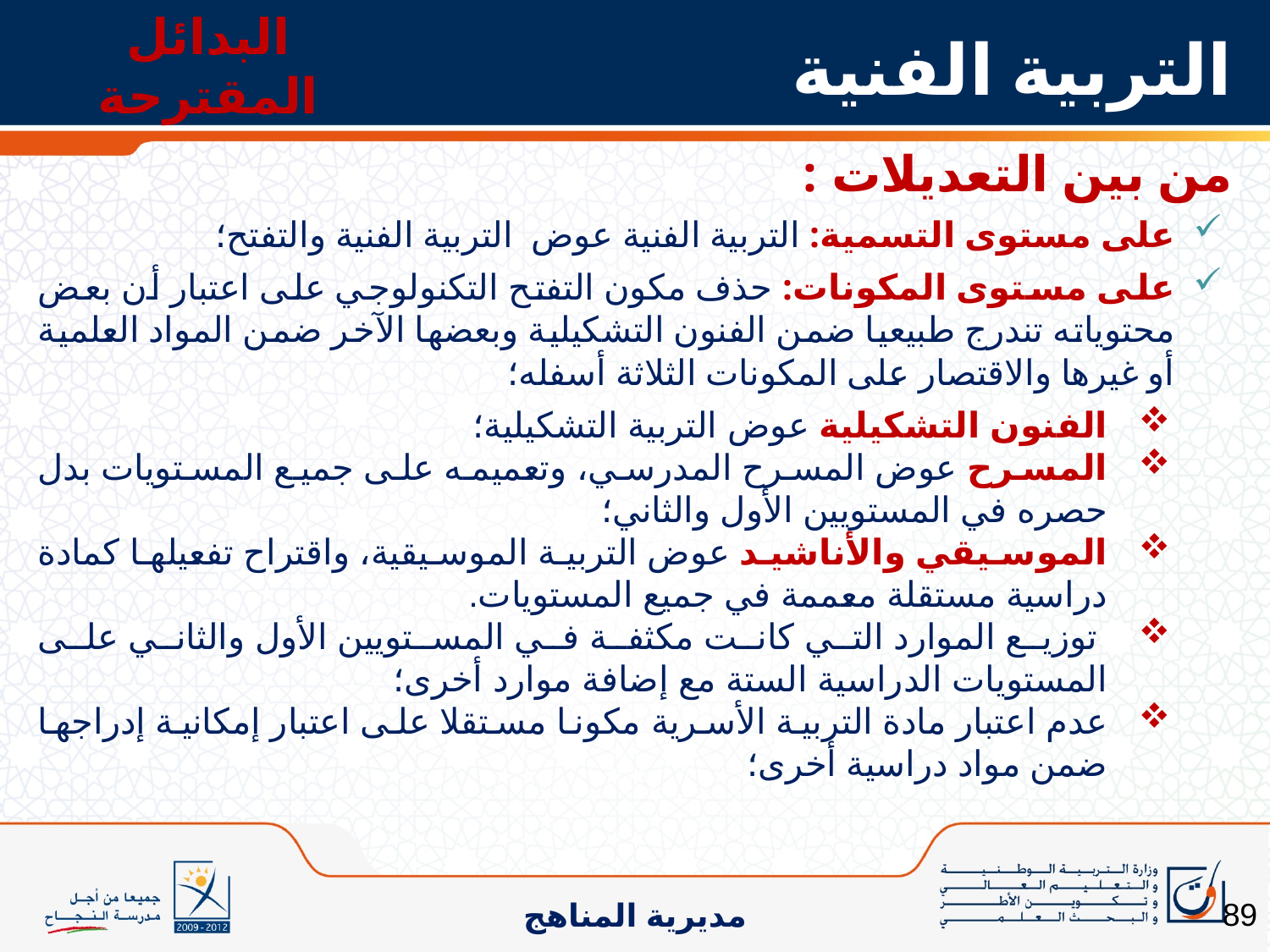

البدائل المقترحة
# التربية الفنية
من بين التعديلات :
على مستوى التسمية: التربية الفنية عوض  التربية الفنية والتفتح؛
على مستوى المكونات: حذف مكون التفتح التكنولوجي على اعتبار أن بعض محتوياته تندرج طبيعيا ضمن الفنون التشكيلية وبعضها الآخر ضمن المواد العلمية أو غيرها والاقتصار على المكونات الثلاثة أسفله؛
الفنون التشكيلية عوض التربية التشكيلية؛
المسرح عوض المسرح المدرسي، وتعميمه على جميع المستويات بدل حصره في المستويين الأول والثاني؛
الموسيقي والأناشيد عوض التربية الموسيقية، واقتراح تفعيلها كمادة دراسية مستقلة معممة في جميع المستويات.
 توزيع الموارد التي كانت مكثفة في المستويين الأول والثاني على المستويات الدراسية الستة مع إضافة موارد أخرى؛
عدم اعتبار مادة التربية الأسرية مكونا مستقلا على اعتبار إمكانية إدراجها ضمن مواد دراسية أخرى؛
89
مديرية المناهج